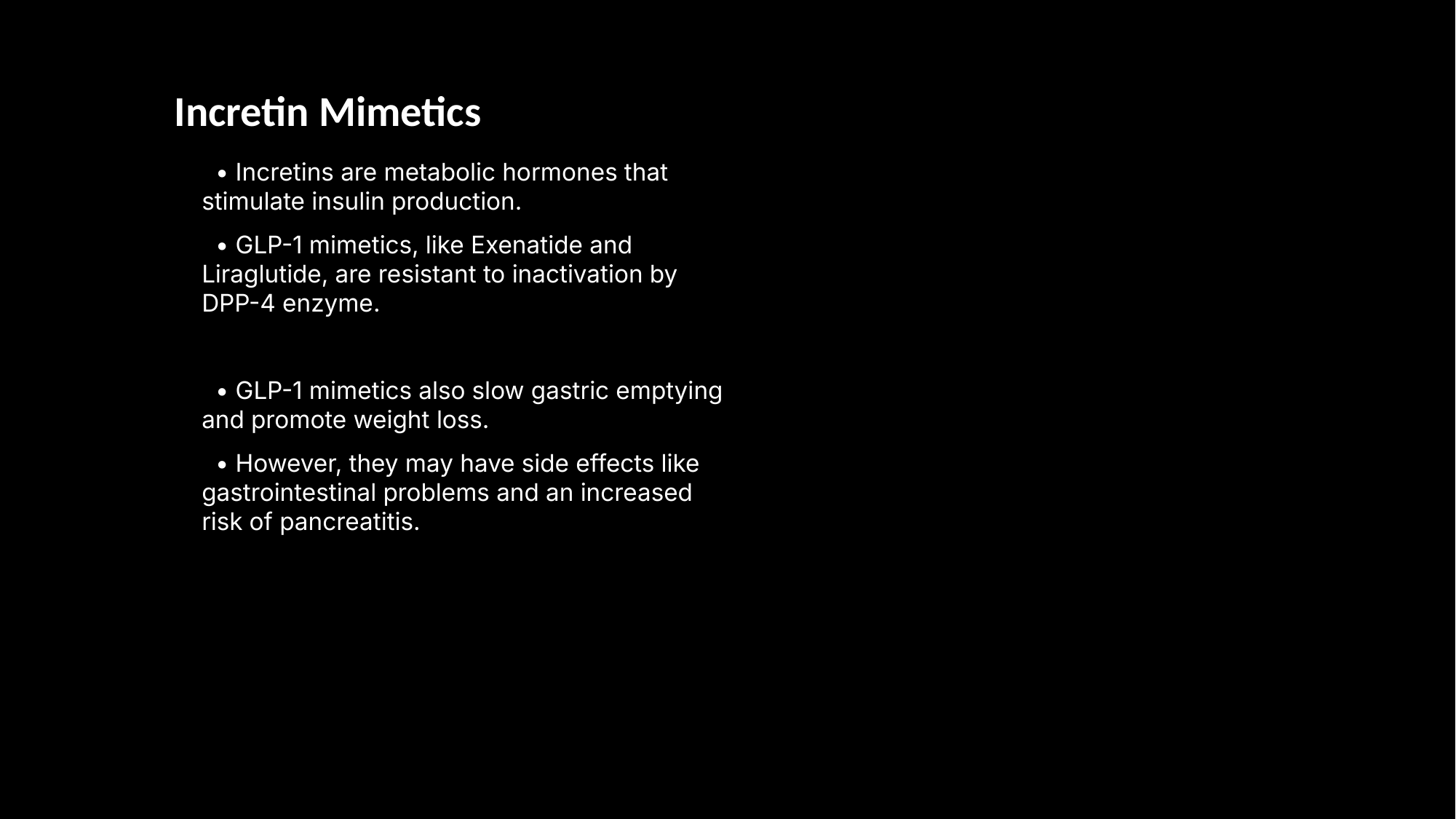

Incretin Mimetics
  • Incretins are metabolic hormones that stimulate insulin production.
  • GLP-1 mimetics, like Exenatide and Liraglutide, are resistant to inactivation by DPP-4 enzyme.
  • GLP-1 mimetics also slow gastric emptying and promote weight loss.
  • However, they may have side effects like gastrointestinal problems and an increased risk of pancreatitis.